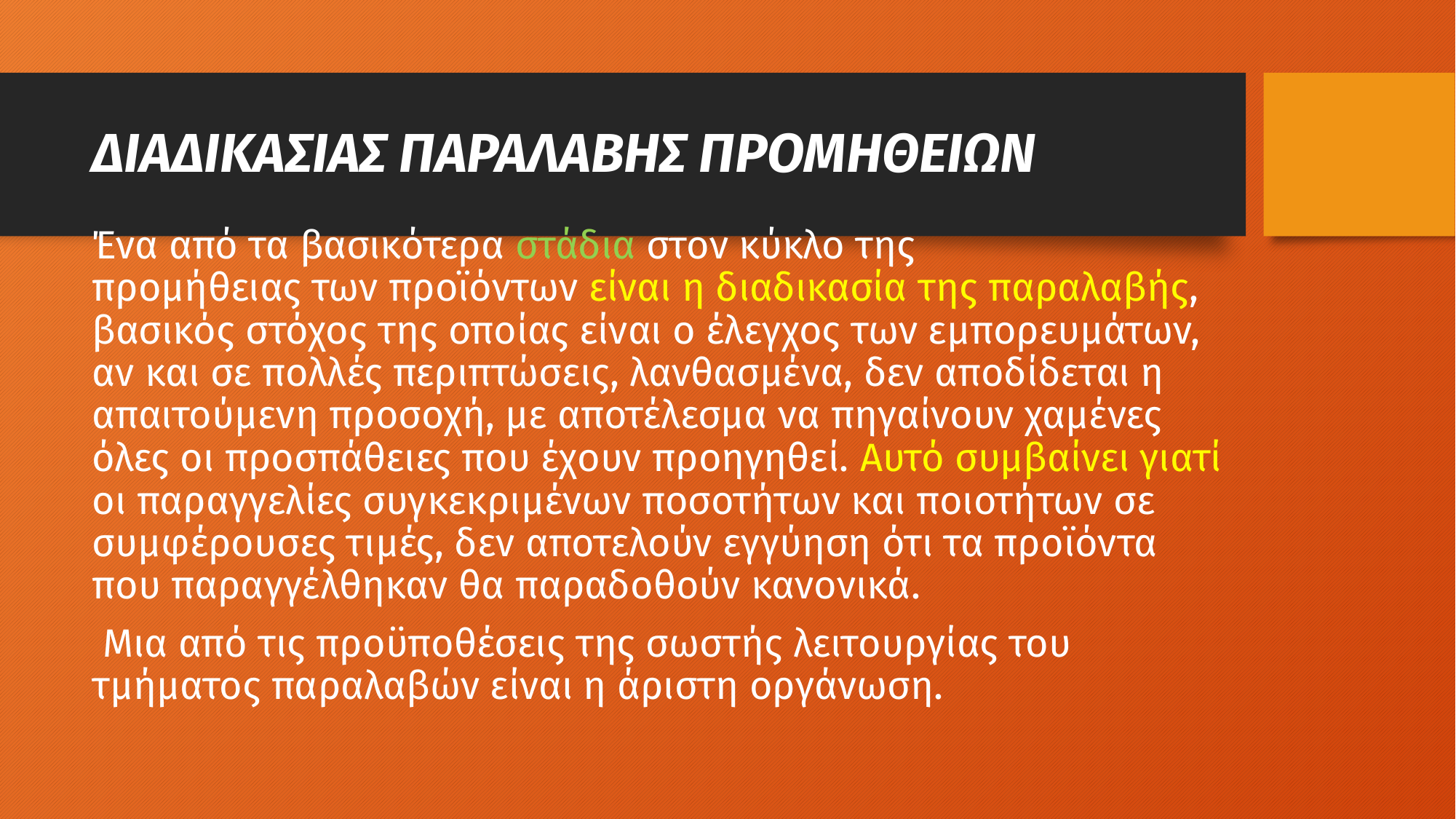

# ΔΙΑΔΙΚΑΣΙΑΣ ΠΑΡΑΛΑΒΗΣ ΠΡΟΜΗΘΕΙΩΝ
Ένα από τα βασικότερα στάδια στον κύκλο της                  προμήθειας των προϊόντων είναι η διαδικασία της παραλαβής, βασικός στόχος της οποίας είναι ο έλεγχος των εμπορευμάτων, αν και σε πολλές περιπτώσεις, λανθασμένα, δεν αποδίδεται η απαιτούμενη προσοχή, με αποτέλεσμα να πηγαίνουν χαμένες όλες οι προσπάθειες που έχουν προηγηθεί. Αυτό συμβαίνει γιατί οι παραγγελίες συγκεκριμένων ποσοτήτων και ποιοτήτων σε συμφέρουσες τιμές, δεν αποτελούν εγγύηση ότι τα προϊόντα που παραγγέλθηκαν θα παραδοθούν κανονικά.
 Μια από τις προϋποθέσεις της σωστής λειτουργίας του τμήματος παραλαβών είναι η άριστη οργάνωση.